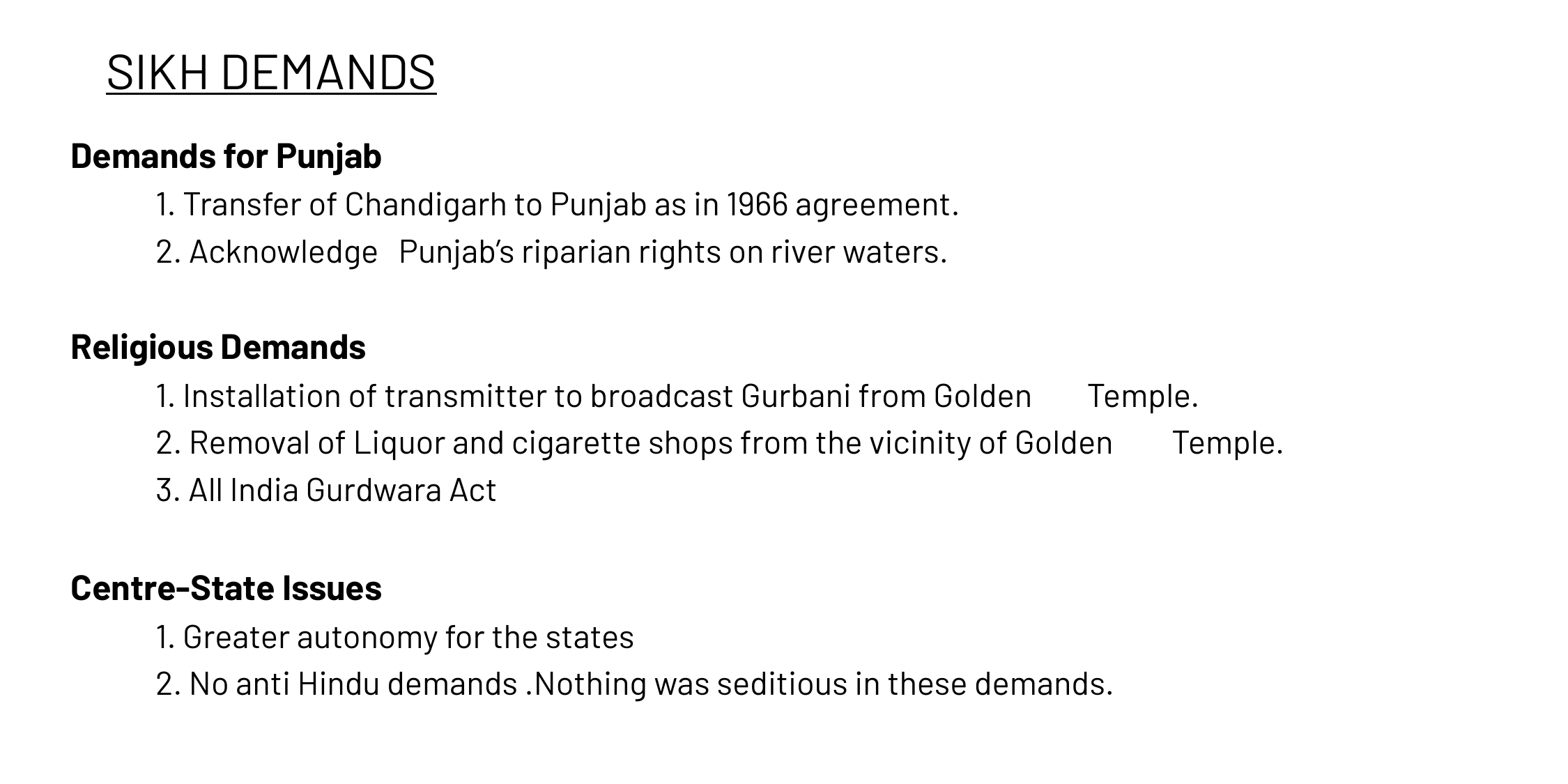

# SIKH DEMANDS
Demands for Punjab
	1. Transfer of Chandigarh to Punjab as in 1966 agreement.
	2. Acknowledge   Punjab’s riparian rights on river waters.

Religious Demands
	1. Installation of transmitter to broadcast Gurbani from Golden 			Temple.
	2. Removal of Liquor and cigarette shops from the vicinity of Golden 			Temple.
	3. All India Gurdwara Act

Centre-State Issues
	1. Greater autonomy for the states
	2. No anti Hindu demands .Nothing was seditious in these demands.